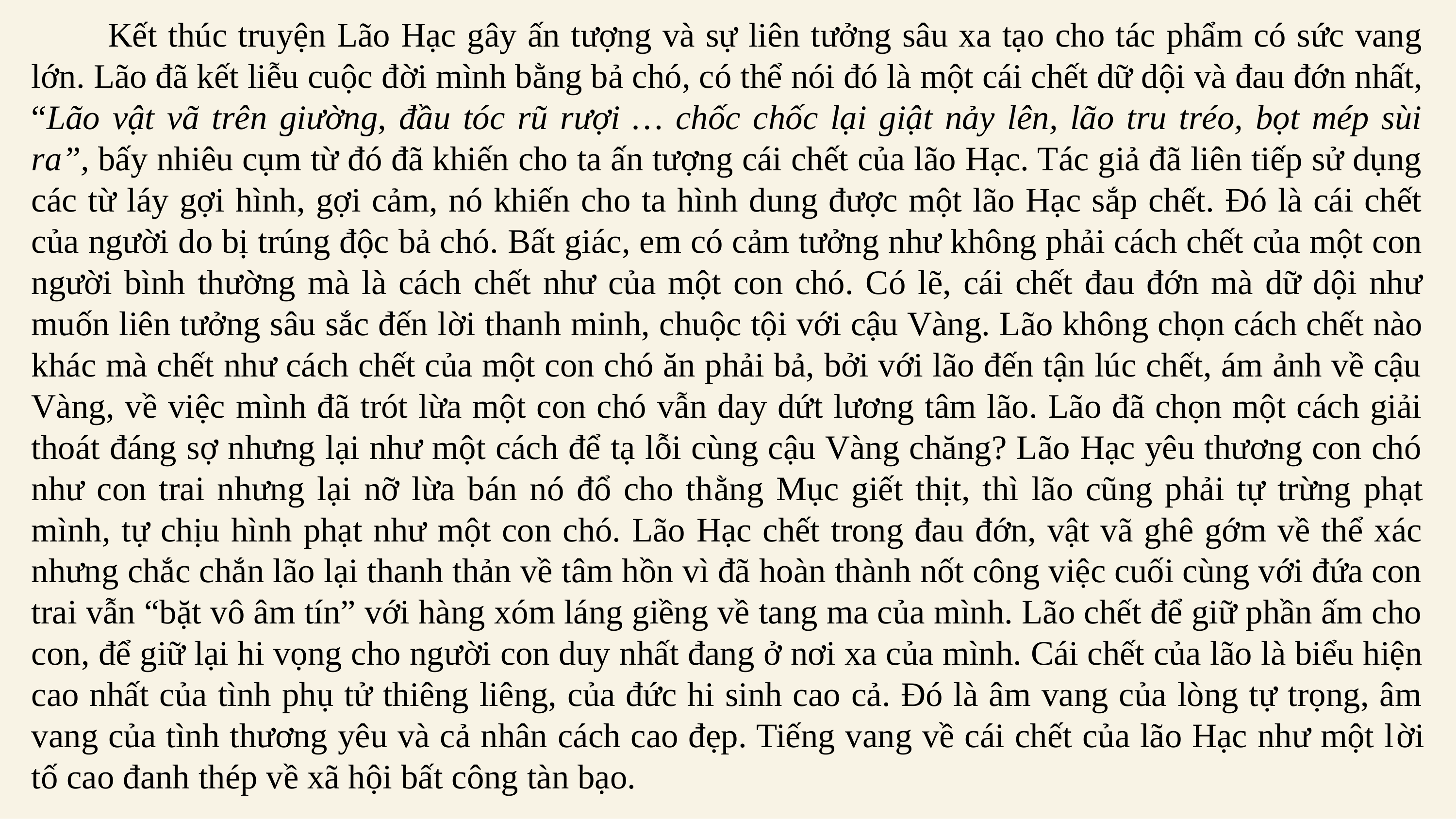

Kết thúc truyện Lão Hạc gây ấn tượng và sự liên tưởng sâu xa tạo cho tác phẩm có sức vang lớn. Lão đã kết liễu cuộc đời mình bằng bả chó, có thể nói đó là một cái chết dữ dội và đau đớn nhất, “Lão vật vã trên giường, đầu tóc rũ rượi … chốc chốc lại giật nảy lên, lão tru tréo, bọt mép sùi ra”, bấy nhiêu cụm từ đó đã khiến cho ta ấn tượng cái chết của lão Hạc. Tác giả đã liên tiếp sử dụng các từ láy gợi hình, gợi cảm, nó khiến cho ta hình dung được một lão Hạc sắp chết. Đó là cái chết của người do bị trúng độc bả chó. Bất giác, em có cảm tưởng như không phải cách chết của một con người bình thường mà là cách chết như của một con chó. Có lẽ, cái chết đau đớn mà dữ dội như muốn liên tưởng sâu sắc đến lời thanh minh, chuộc tội với cậu Vàng. Lão không chọn cách chết nào khác mà chết như cách chết của một con chó ăn phải bả, bởi với lão đến tận lúc chết, ám ảnh về cậu Vàng, về việc mình đã trót lừa một con chó vẫn day dứt lương tâm lão. Lão đã chọn một cách giải thoát đáng sợ nhưng lại như một cách để tạ lỗi cùng cậu Vàng chăng? Lão Hạc yêu thương con chó như con trai nhưng lại nỡ lừa bán nó đổ cho thằng Mục giết thịt, thì lão cũng phải tự trừng phạt mình, tự chịu hình phạt như một con chó. Lão Hạc chết trong đau đớn, vật vã ghê gớm về thể xác nhưng chắc chắn lão lại thanh thản về tâm hồn vì đã hoàn thành nốt công việc cuối cùng với đứa con trai vẫn “bặt vô âm tín” với hàng xóm láng giềng về tang ma của mình. Lão chết để giữ phần ấm cho con, để giữ lại hi vọng cho người con duy nhất đang ở nơi xa của mình. Cái chết của lão là biểu hiện cao nhất của tình phụ tử thiêng liêng, của đức hi sinh cao cả. Đó là âm vang của lòng tự trọng, âm vang của tình thương yêu và cả nhân cách cao đẹp. Tiếng vang về cái chết của lão Hạc như một lời tố cao đanh thép về xã hội bất công tàn bạo.